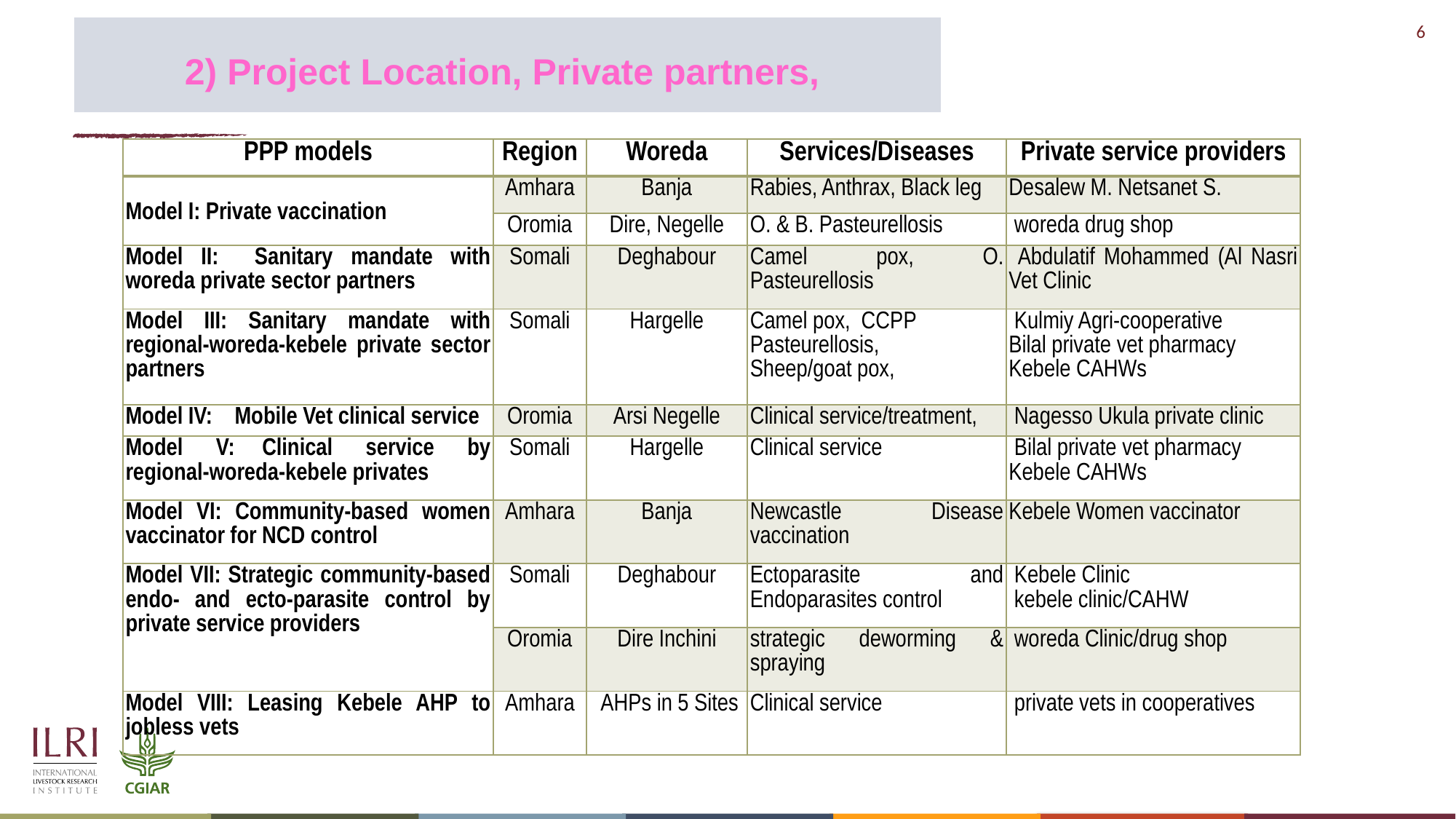

2) Project Location, Private partners,
| PPP models | Region | Woreda | Services/Diseases | Private service providers |
| --- | --- | --- | --- | --- |
| Model I: Private vaccination | Amhara | Banja | Rabies, Anthrax, Black leg | Desalew M. Netsanet S. |
|  | Oromia | Dire, Negelle | O. & B. Pasteurellosis | woreda drug shop |
| Model II: Sanitary mandate with woreda private sector partners | Somali | Deghabour | Camel pox, O. Pasteurellosis | Abdulatif Mohammed (Al Nasri Vet Clinic |
| Model III: Sanitary mandate with regional-woreda-kebele private sector partners | Somali | Hargelle | Camel pox, CCPP Pasteurellosis, Sheep/goat pox, | Kulmiy Agri-cooperative Bilal private vet pharmacy Kebele CAHWs |
| Model IV: Mobile Vet clinical service | Oromia | Arsi Negelle | Clinical service/treatment, | Nagesso Ukula private clinic |
| Model V: Clinical service by regional-woreda-kebele privates | Somali | Hargelle | Clinical service | Bilal private vet pharmacy Kebele CAHWs |
| Model VI: Community-based women vaccinator for NCD control | Amhara | Banja | Newcastle Disease vaccination | Kebele Women vaccinator |
| Model VII: Strategic community-based endo- and ecto-parasite control by private service providers | Somali | Deghabour | Ectoparasite and Endoparasites control | Kebele Clinic kebele clinic/CAHW |
|  | Oromia | Dire Inchini | strategic deworming & spraying | woreda Clinic/drug shop |
| Model VIII: Leasing Kebele AHP to jobless vets | Amhara | AHPs in 5 Sites | Clinical service | private vets in cooperatives |